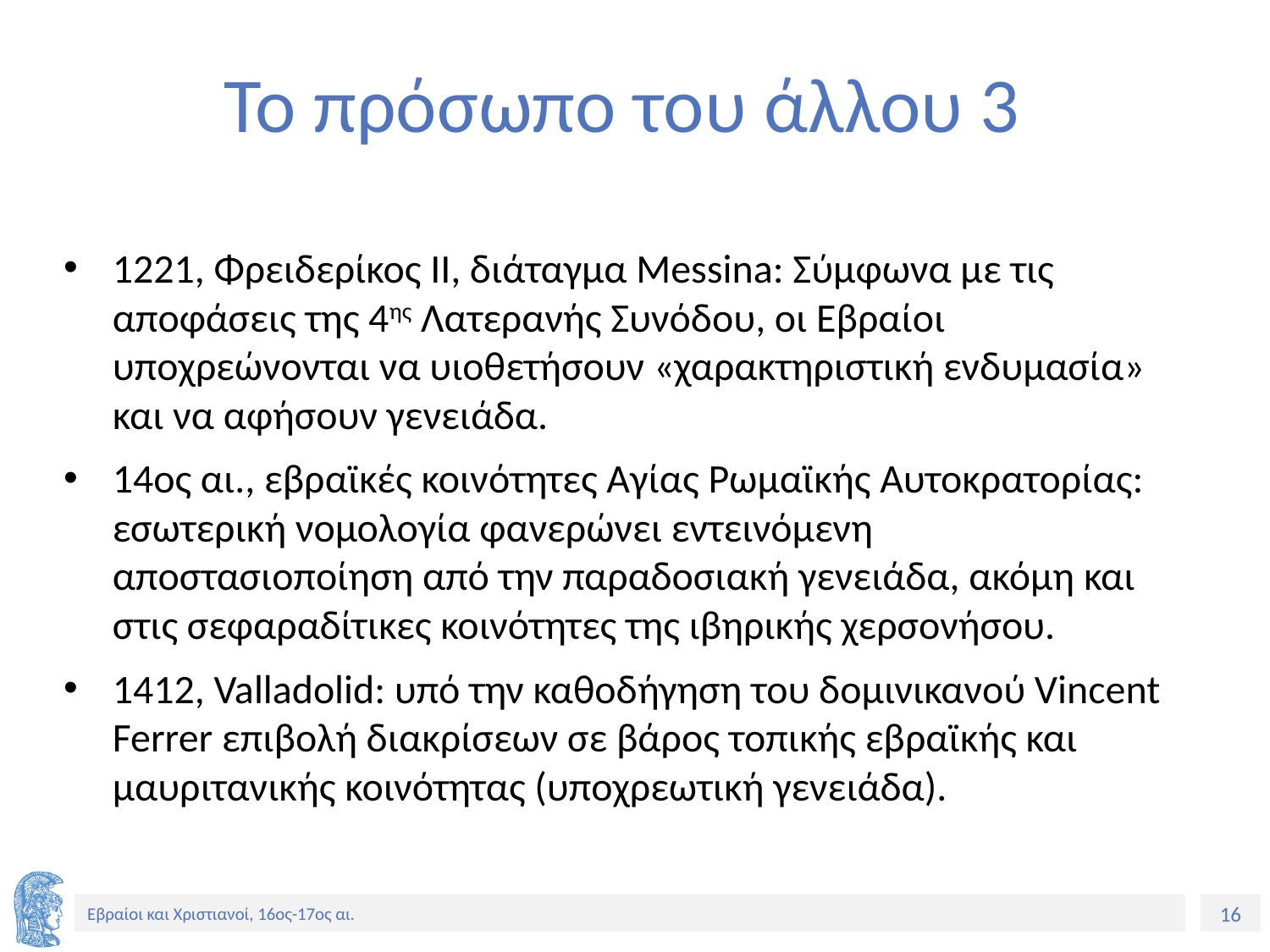

# Το πρόσωπο του άλλου 3
1221, Φρειδερίκος ΙΙ, διάταγμα Messina: Σύμφωνα με τις αποφάσεις της 4ης Λατερανής Συνόδου, οι Εβραίοι υποχρεώνονται να υιοθετήσουν «χαρακτηριστική ενδυμασία» και να αφήσουν γενειάδα.
14ος αι., εβραϊκές κοινότητες Αγίας Ρωμαϊκής Αυτοκρατορίας: εσωτερική νομολογία φανερώνει εντεινόμενη αποστασιοποίηση από την παραδοσιακή γενειάδα, ακόμη και στις σεφαραδίτικες κοινότητες της ιβηρικής χερσονήσου.
1412, Valladolid: υπό την καθοδήγηση του δομινικανού Vincent Ferrer επιβολή διακρίσεων σε βάρος τοπικής εβραϊκής και μαυριτανικής κοινότητας (υποχρεωτική γενειάδα).